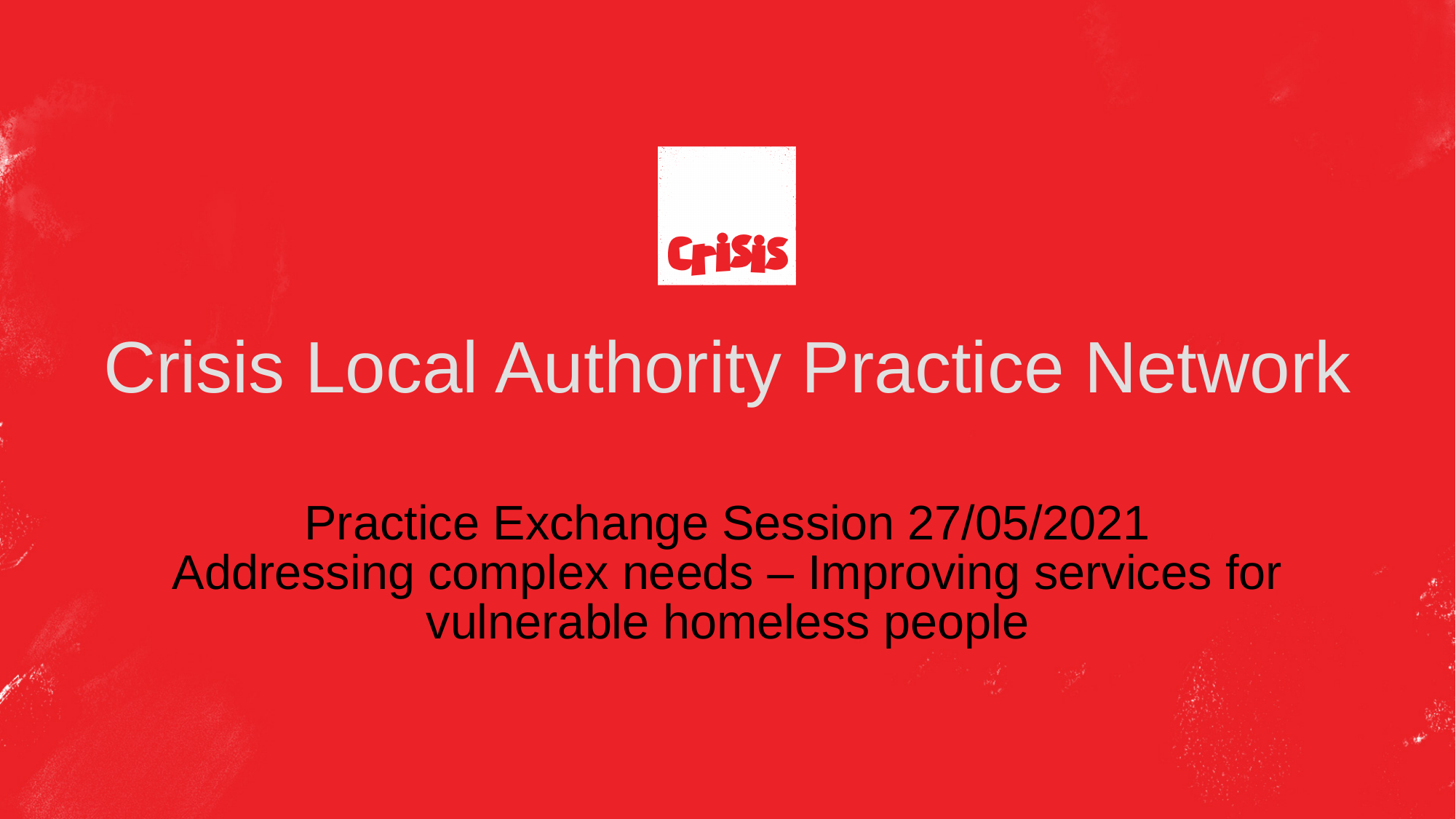

January 2020
# Crisis Local Authority Practice Network Practice Exchange Session 27/05/2021 Addressing complex needs – Improving services for vulnerable homeless people